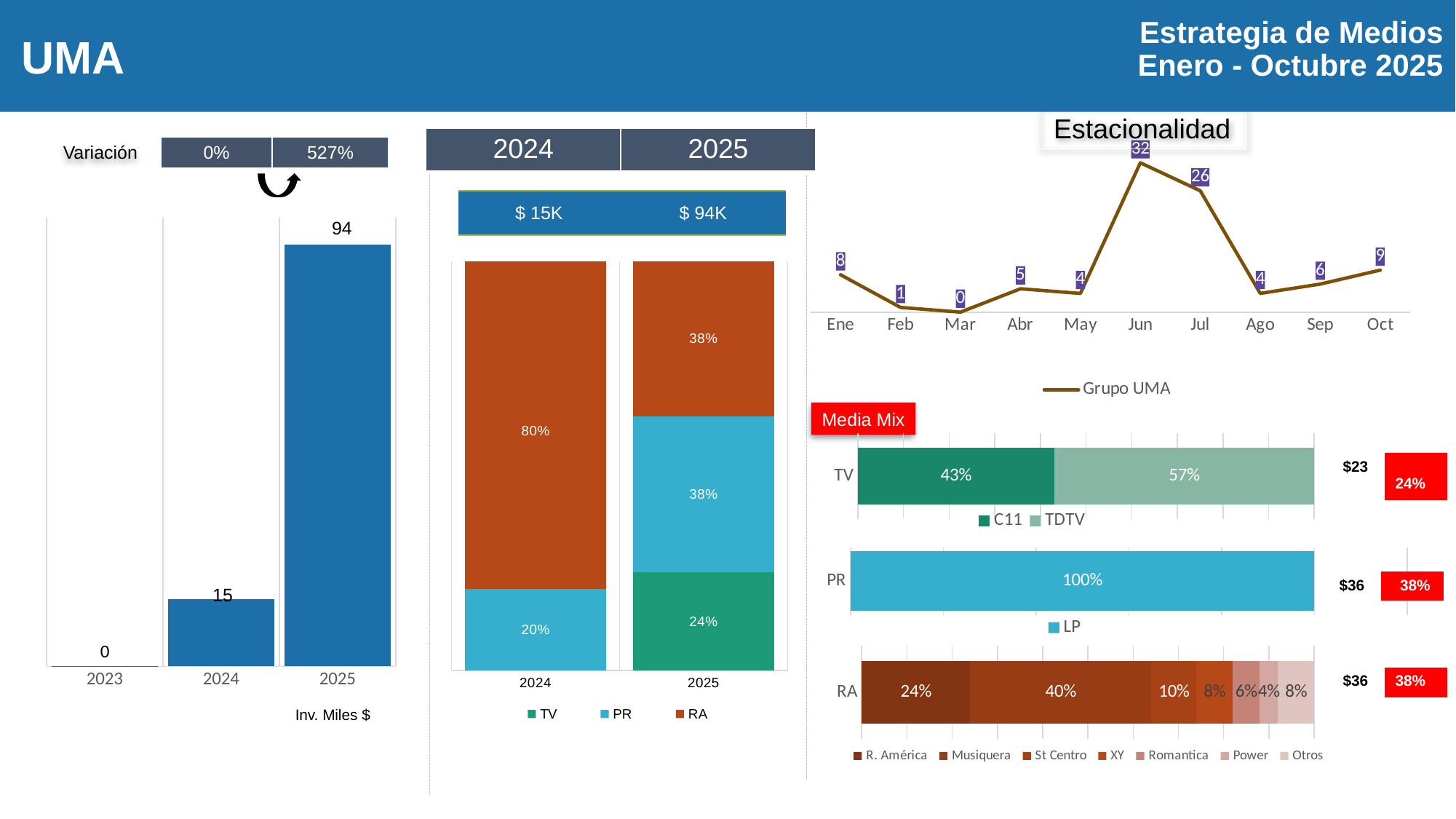

Estrategia de Medios
Enero - Octubre 2025
 UMA
Estacionalidad
| 2024 | 2025 |
| --- | --- |
Variación
| 0% | 527% |
| --- | --- |

### Chart

| Category | Grupo UMA |
|---|---|
| Ene | 8.0 |
| Feb | 1.0 |
| Mar | 0.0 |
| Abr | 5.0 |
| May | 4.0 |
| Jun | 32.0 |
| Jul | 26.0 |
| Ago | 4.0 |
| Sep | 6.0 |
| Oct | 9.0 |

| $ 15K | $ 94K |
| --- | --- |

### Chart

| Category | Series 1 |
|---|---|
| 2023 | 0.01 |
| 2024 | 15.0 |
| 2025 | 94.0 |

### Chart

| Category | TV | PR | RA |
|---|---|---|---|
| 2024 | None | 0.2 | 0.8 |
| 2025 | 0.24 | 0.38 | 0.38 |
Media Mix

### Chart

| Category | C11 | TDTV |
|---|---|---|
| TV | 0.43 | 0.57 |
| $23 | 24% |
| --- | --- |

### Chart

| Category | LP |
|---|---|
| PR | 1.0 |
| $36 | 38% |
| --- | --- |

### Chart

| Category | R. América | Musiquera | St Centro | XY | Romantica | Power | Otros |
|---|---|---|---|---|---|---|---|
| RA | 0.24 | 0.4 | 0.1 | 0.08 | 0.06 | 0.04 | 0.08 |
| $36 | 38% |
| --- | --- |
Inv. Miles $